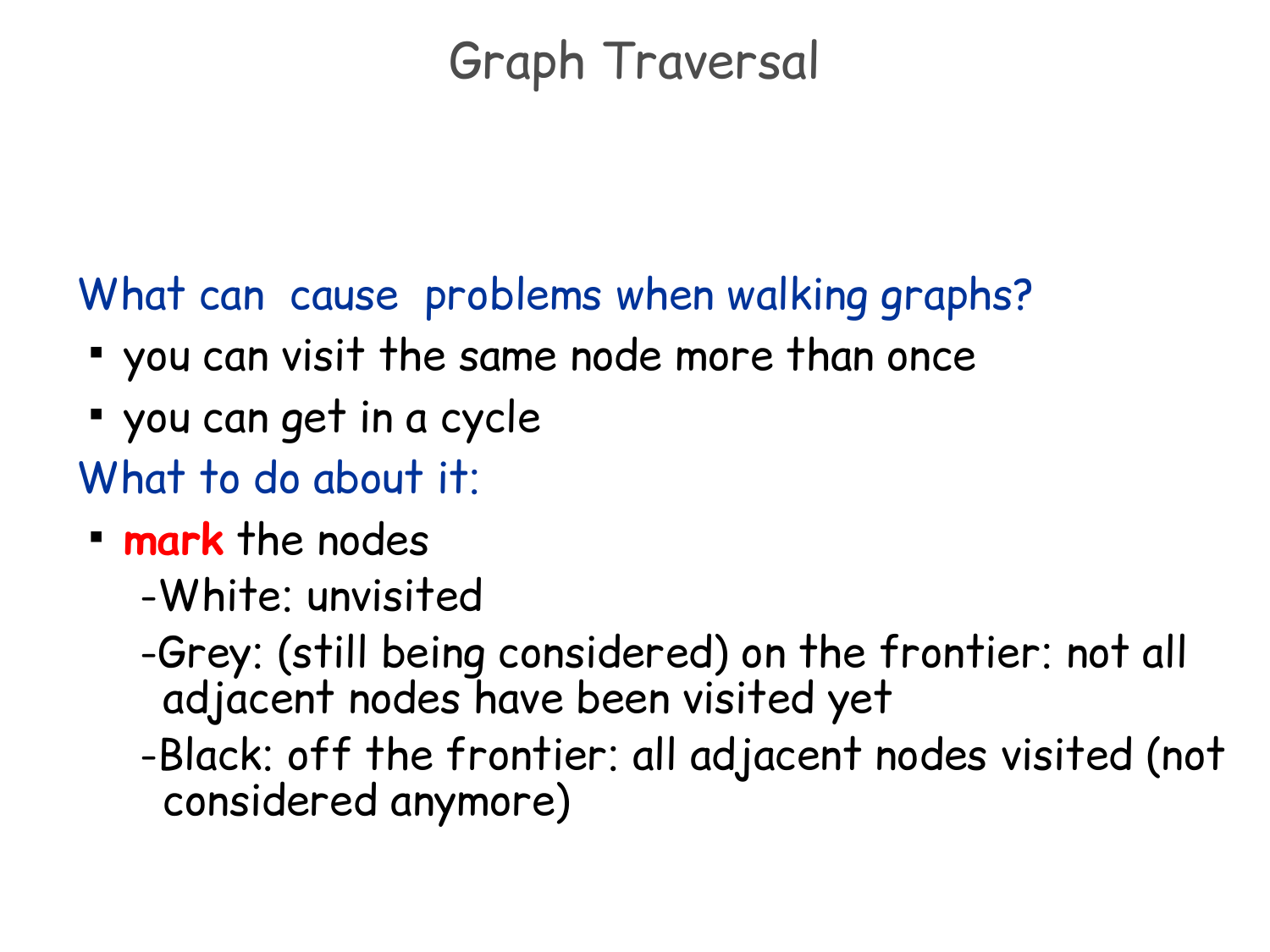

# Graph Traversal
What can  cause  problems when walking graphs?
you can visit the same node more than once
you can get in a cycle
What to do about it:
mark the nodes
-White: unvisited
-Grey: (still being considered) on the frontier: not all adjacent nodes have been visited yet
-Black: off the frontier: all adjacent nodes visited (not considered anymore)